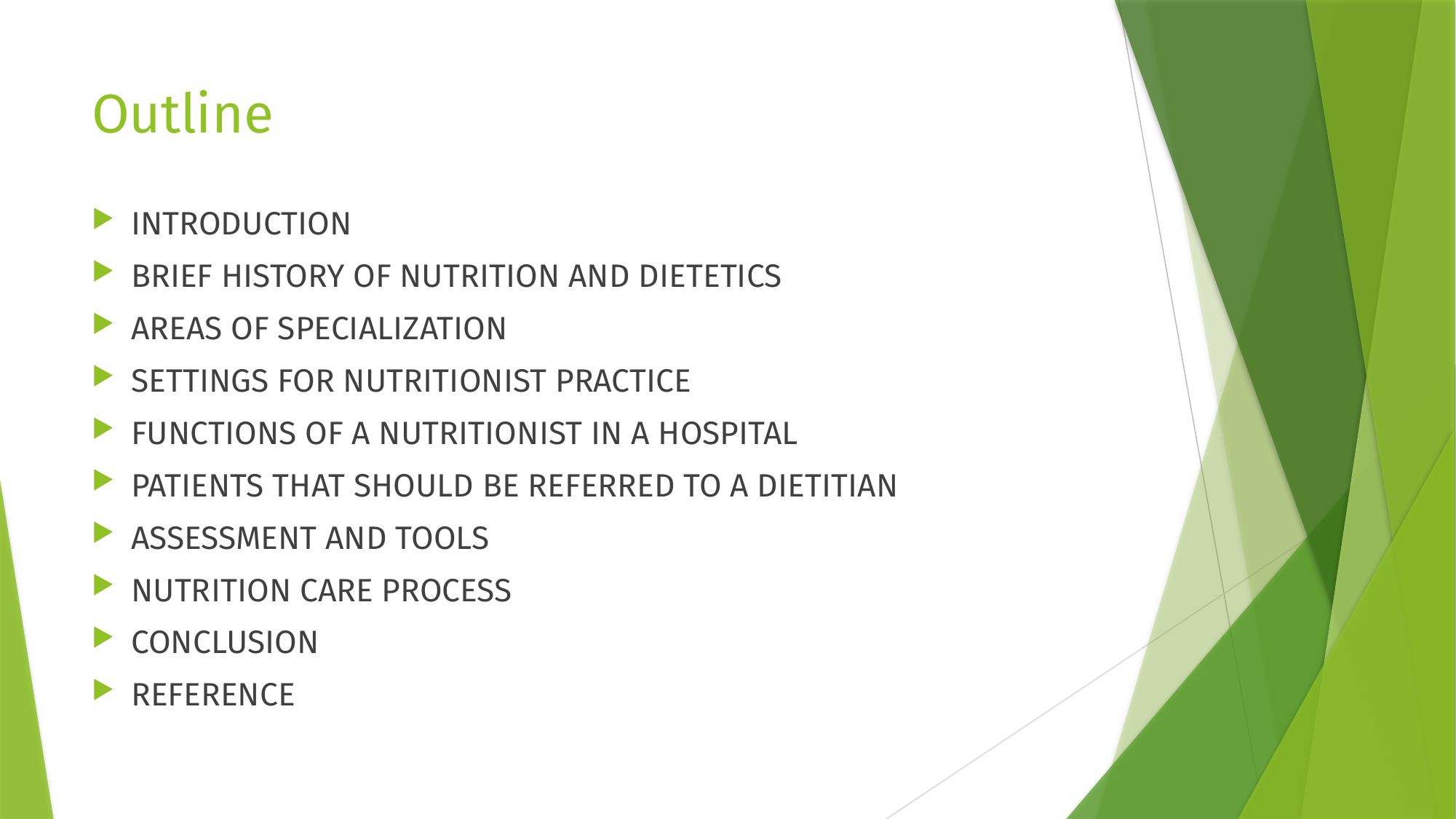

# Outline
INTRODUCTION
BRIEF HISTORY OF NUTRITION AND DIETETICS
AREAS OF SPECIALIZATION
SETTINGS FOR NUTRITIONIST PRACTICE
FUNCTIONS OF A NUTRITIONIST IN A HOSPITAL
PATIENTS THAT SHOULD BE REFERRED TO A DIETITIAN
ASSESSMENT AND TOOLS
NUTRITION CARE PROCESS
CONCLUSION
REFERENCE